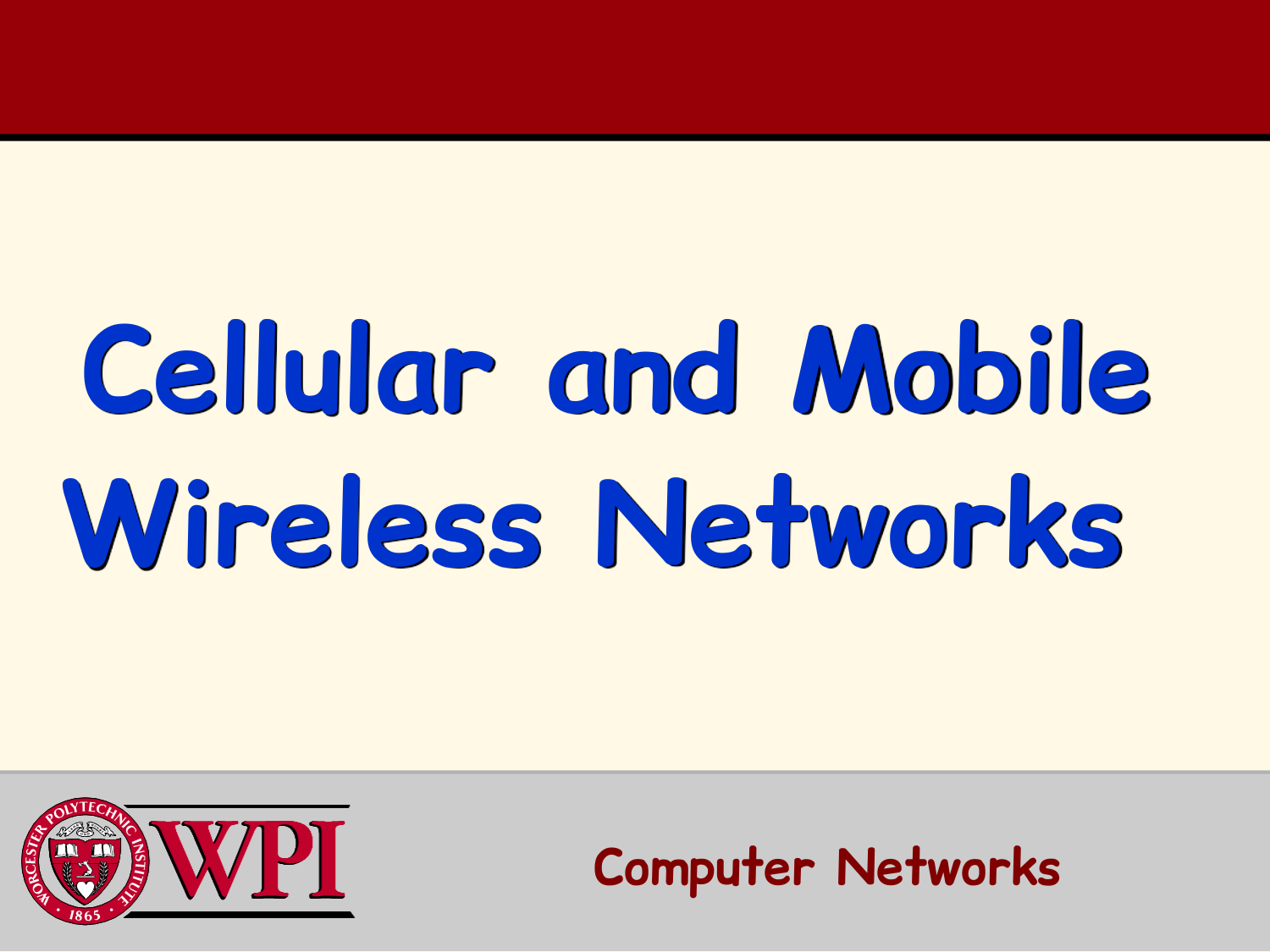

# Cellular and Mobile Wireless Networks
Computer Networks